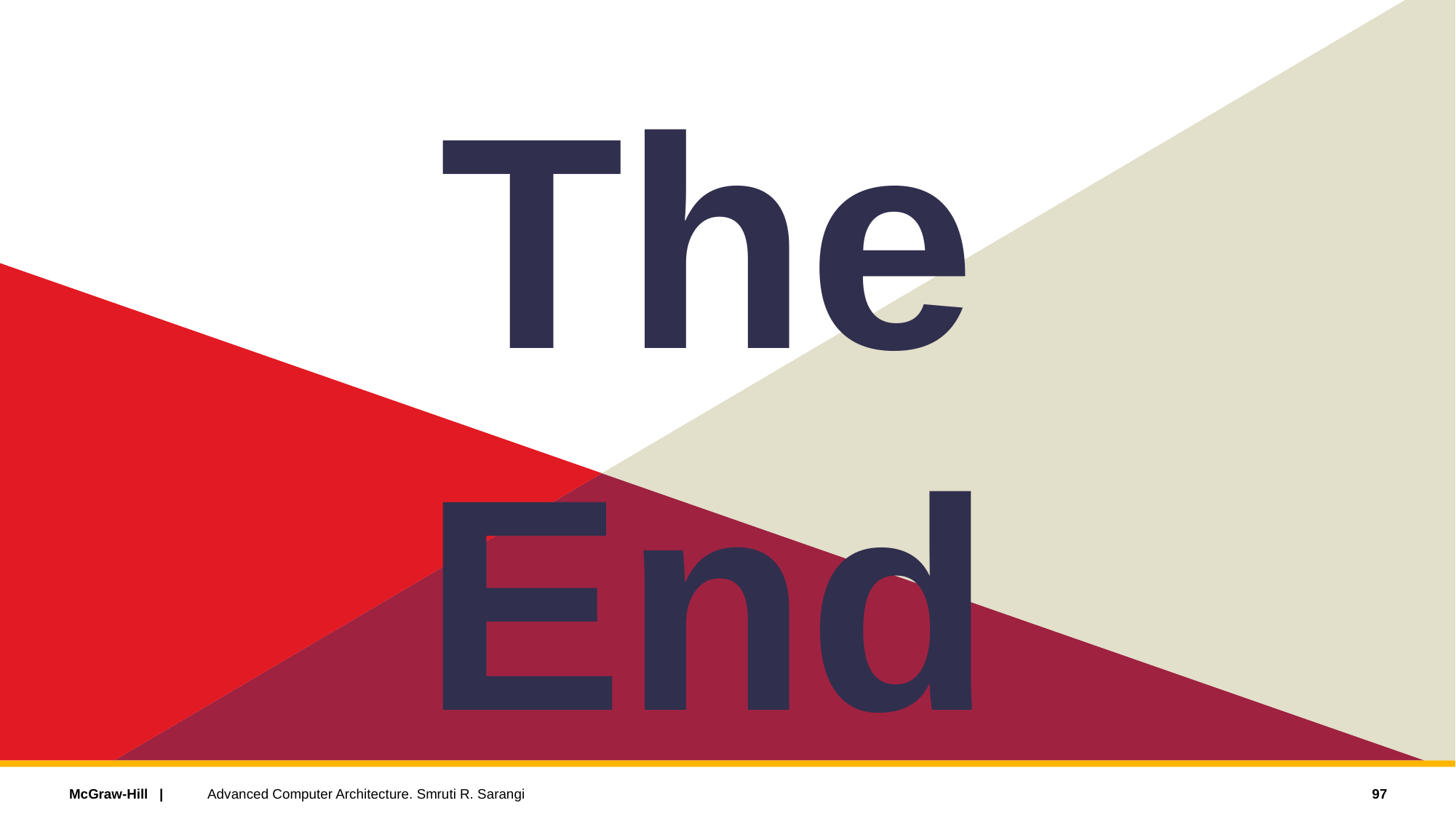

The End
97
Advanced Computer Architecture. Smruti R. Sarangi